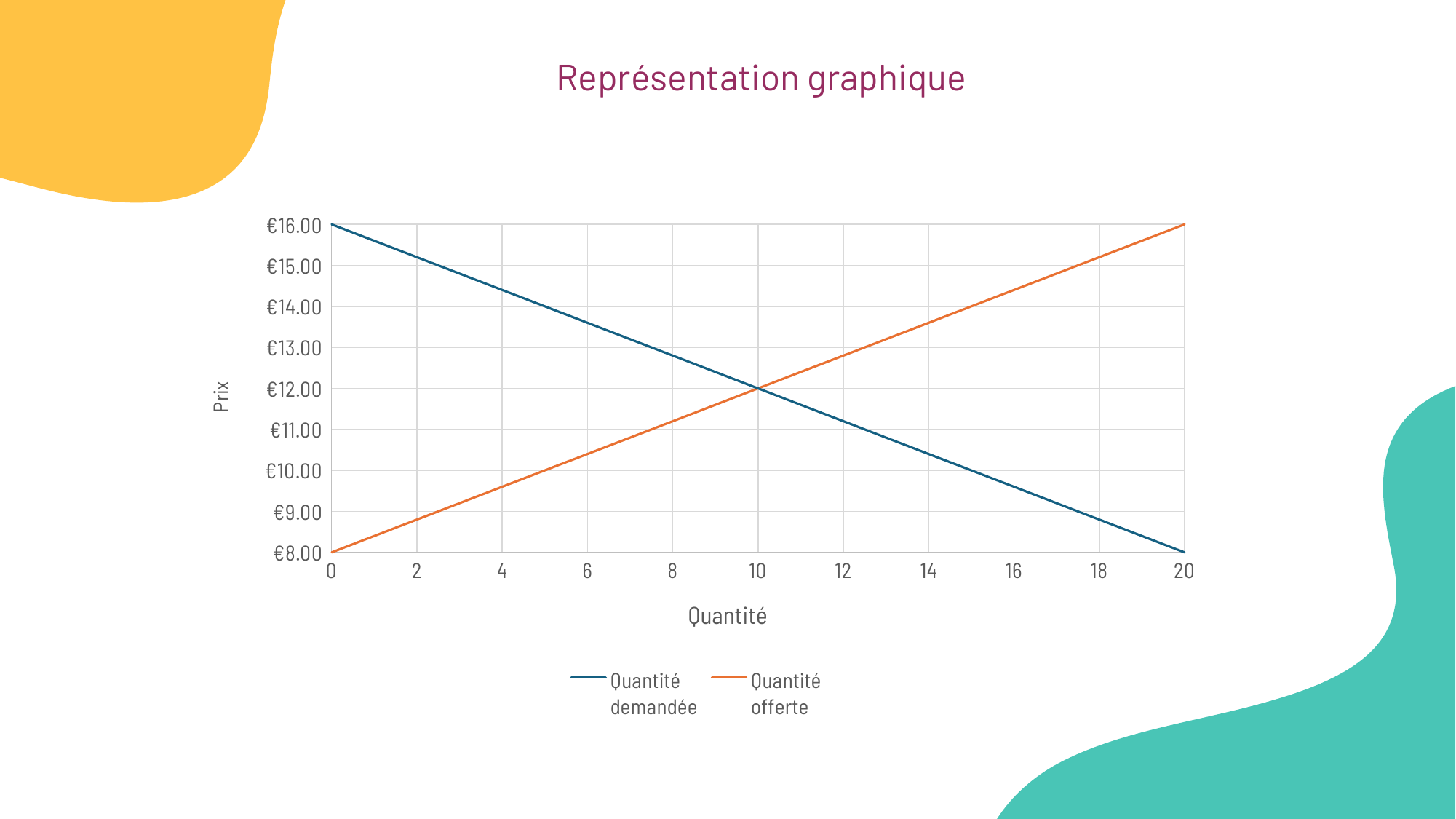

Représentation graphique

### Chart

| Category | Quantité
demandée | Quantité
offerte |
|---|---|---|